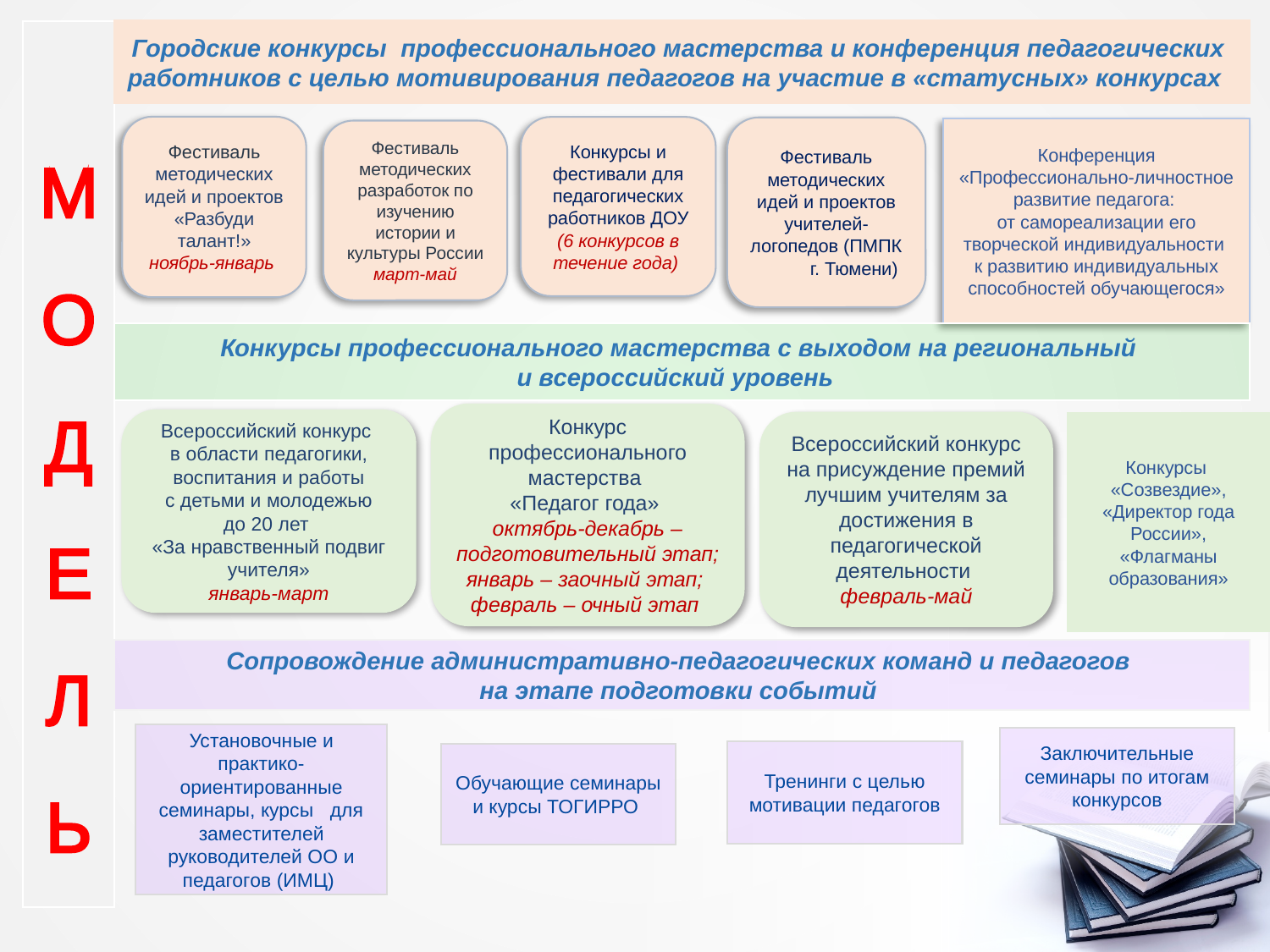

Городские конкурсы  профессионального мастерства и конференция педагогических  работников с целью мотивирования педагогов на участие в «статусных» конкурсах

М

О

Д

Е

Л

Ь
Фестиваль методических идей и проектов «Разбуди талант!»
ноябрь-январь
Конкурсы и фестивали для педагогических работников ДОУ (6 конкурсов в течение года)
Фестиваль методических идей и проектов учителей-логопедов (ПМПК            г. Тюмени)
Конференция «Профессионально-личностное развитие педагога:
от самореализации его творческой индивидуальности
к развитию индивидуальных способностей обучающегося»
Фестиваль методических разработок по изучению истории и культуры России
март-май
Конкурсы профессионального мастерства с выходом на региональный
и всероссийский уровень
Конкурс профессионального мастерства
«Педагог года»
октябрь-декабрь – подготовительный этап;
январь – заочный этап;
февраль – очный этап
Всероссийский конкурс
в области педагогики, воспитания и работы
 с детьми и молодежью
до 20 лет
«За нравственный подвиг учителя»
январь-март
Всероссийский конкурс на присуждение премий лучшим учителям за достижения в педагогической деятельности
февраль-май
Конкурсы  «Созвездие»,
«Директор года России», «Флагманы образования»
Сопровождение административно-педагогических команд и педагогов
на этапе подготовки событий
Установочные и практико-ориентированные семинары, курсы   для заместителей руководителей ОО и педагогов (ИМЦ)
Заключительные семинары по итогам конкурсов
Тренинги с целью мотивации педагогов
Обучающие семинары и курсы ТОГИРРО